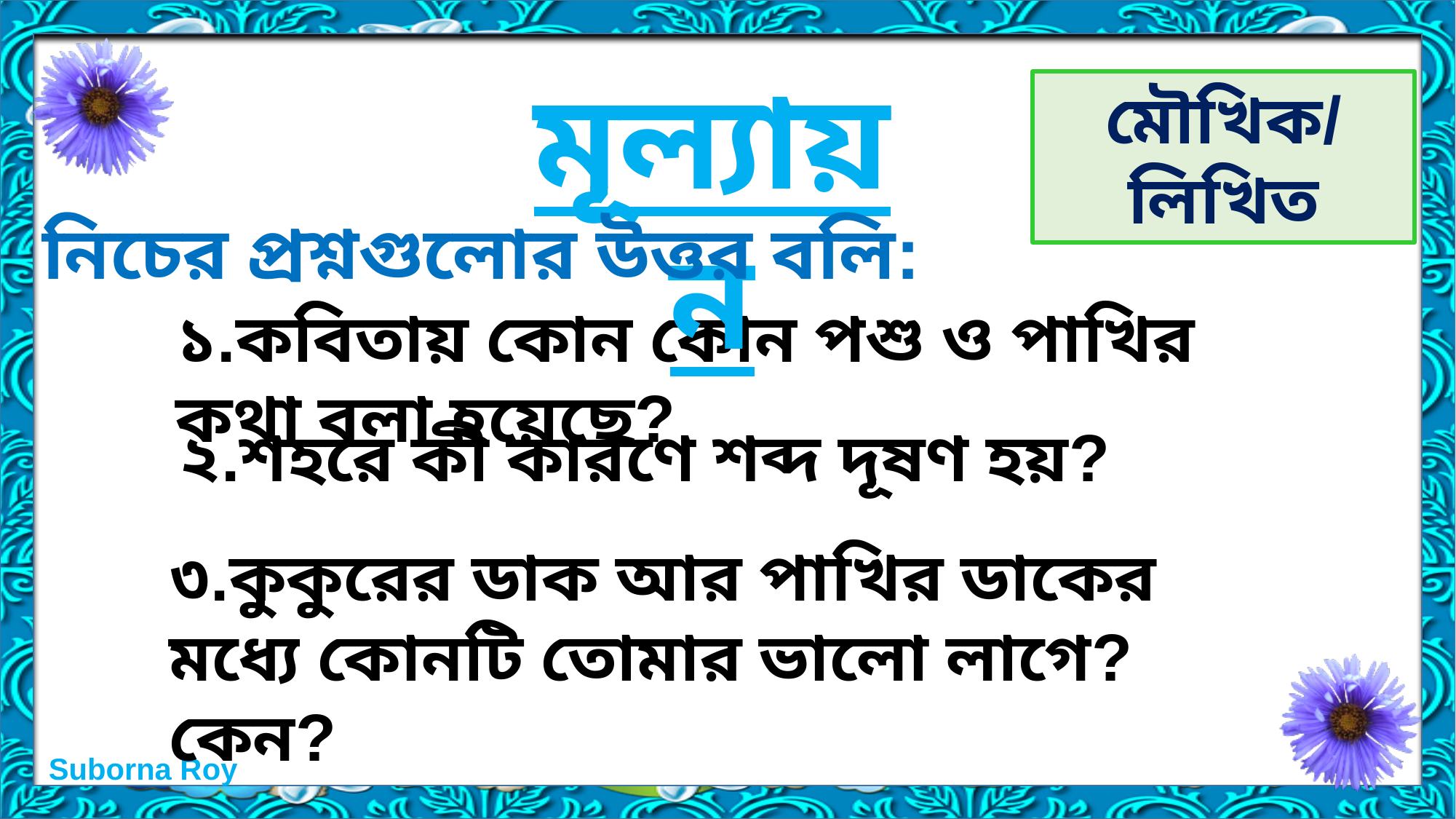

মূল্যায়ন
মৌখিক/লিখিত
নিচের প্রশ্নগুলোর উত্তর বলি:
১.কবিতায় কোন কোন পশু ও পাখির কথা বলা হয়েছে?
২.শহরে কী কারণে শব্দ দূষণ হয়?
৩.কুকুরের ডাক আর পাখির ডাকের মধ্যে কোনটি তোমার ভালো লাগে?কেন?